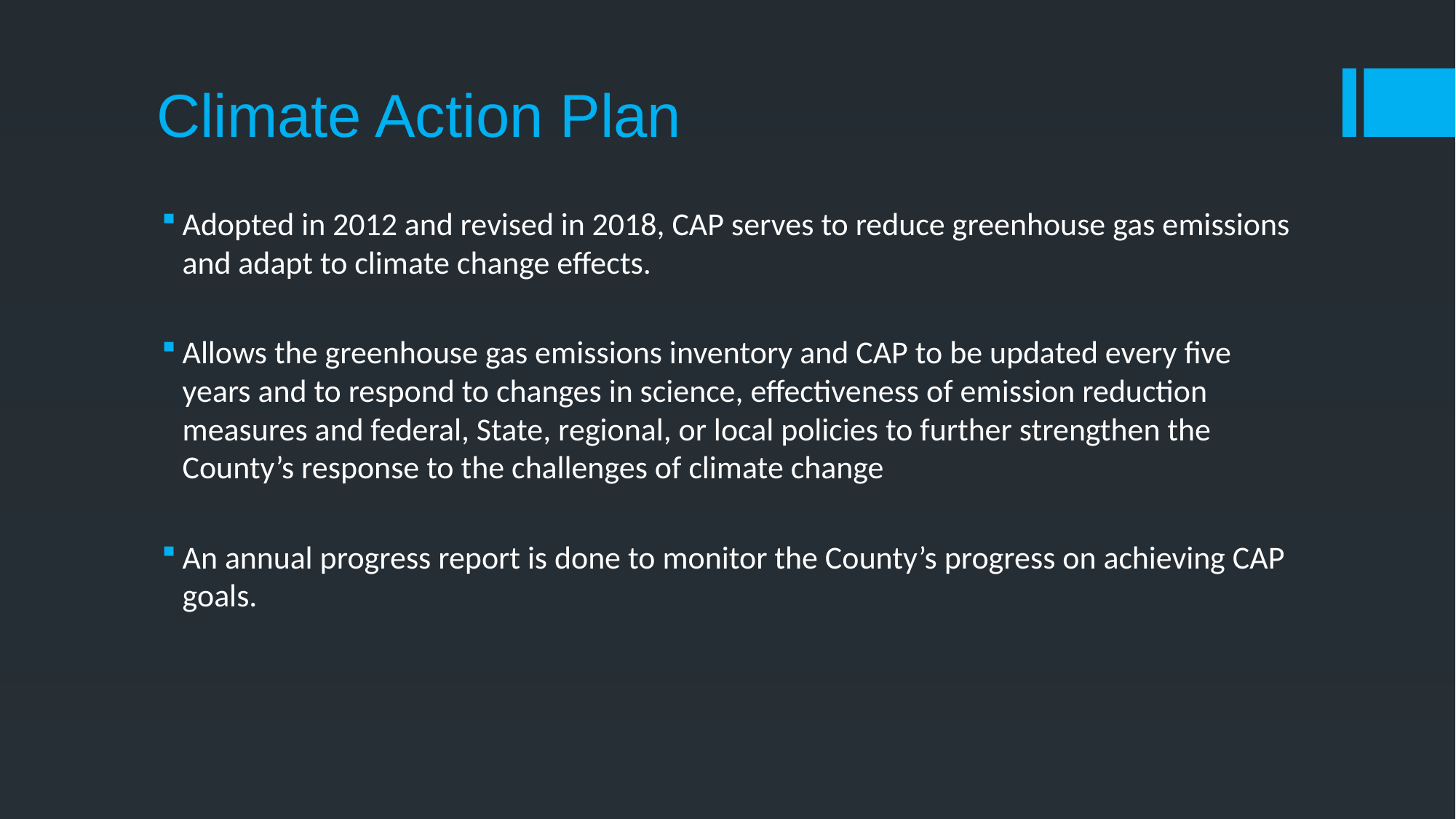

# Climate Action Plan
Adopted in 2012 and revised in 2018, CAP serves to reduce greenhouse gas emissions and adapt to climate change effects.

Allows the greenhouse gas emissions inventory and CAP to be updated every five years and to respond to changes in science, effectiveness of emission reduction measures and federal, State, regional, or local policies to further strengthen the County’s response to the challenges of climate change

An annual progress report is done to monitor the County’s progress on achieving CAP goals.